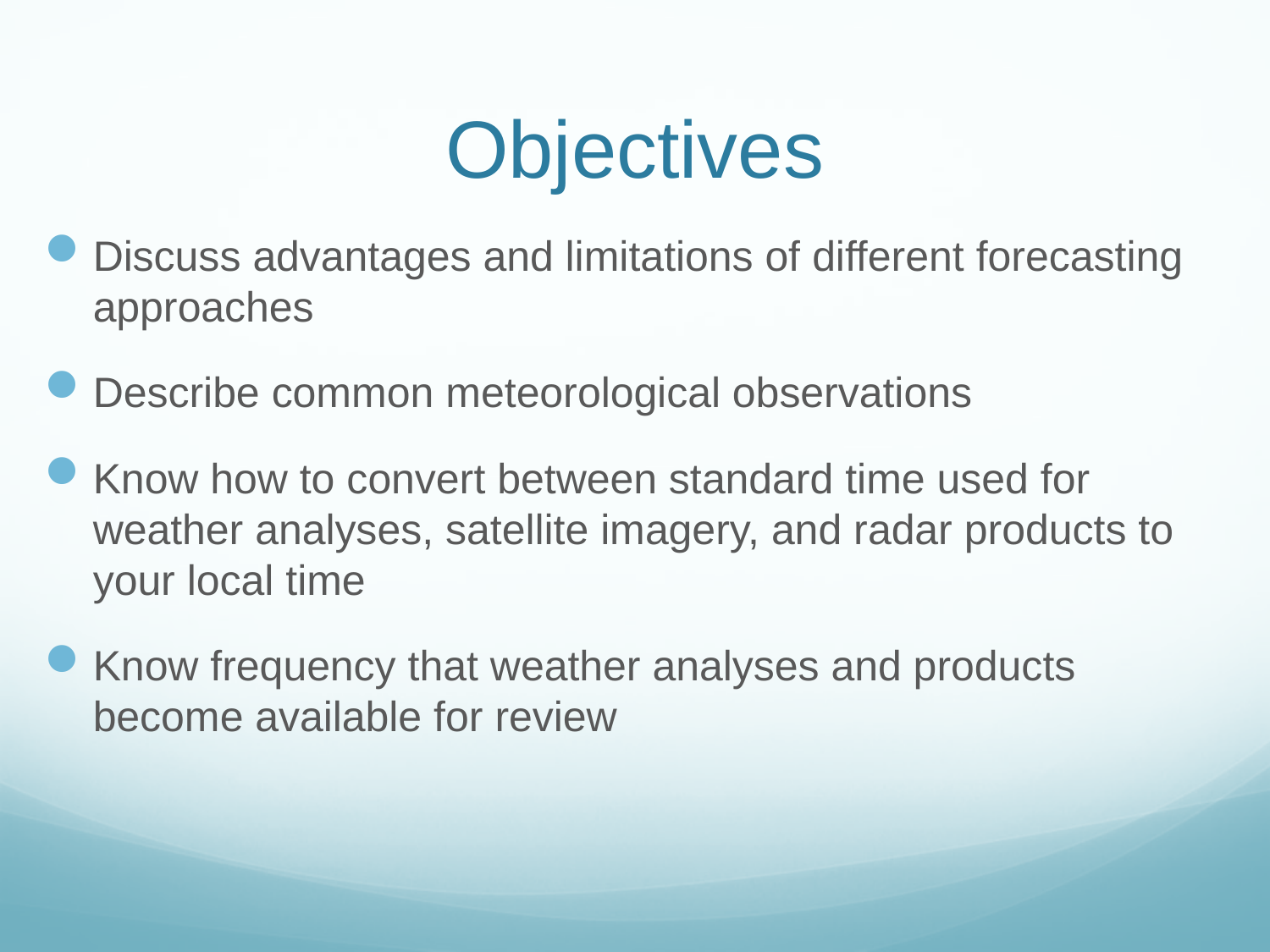

# Objectives
Discuss advantages and limitations of different forecasting approaches
Describe common meteorological observations
Know how to convert between standard time used for weather analyses, satellite imagery, and radar products to your local time
Know frequency that weather analyses and products become available for review